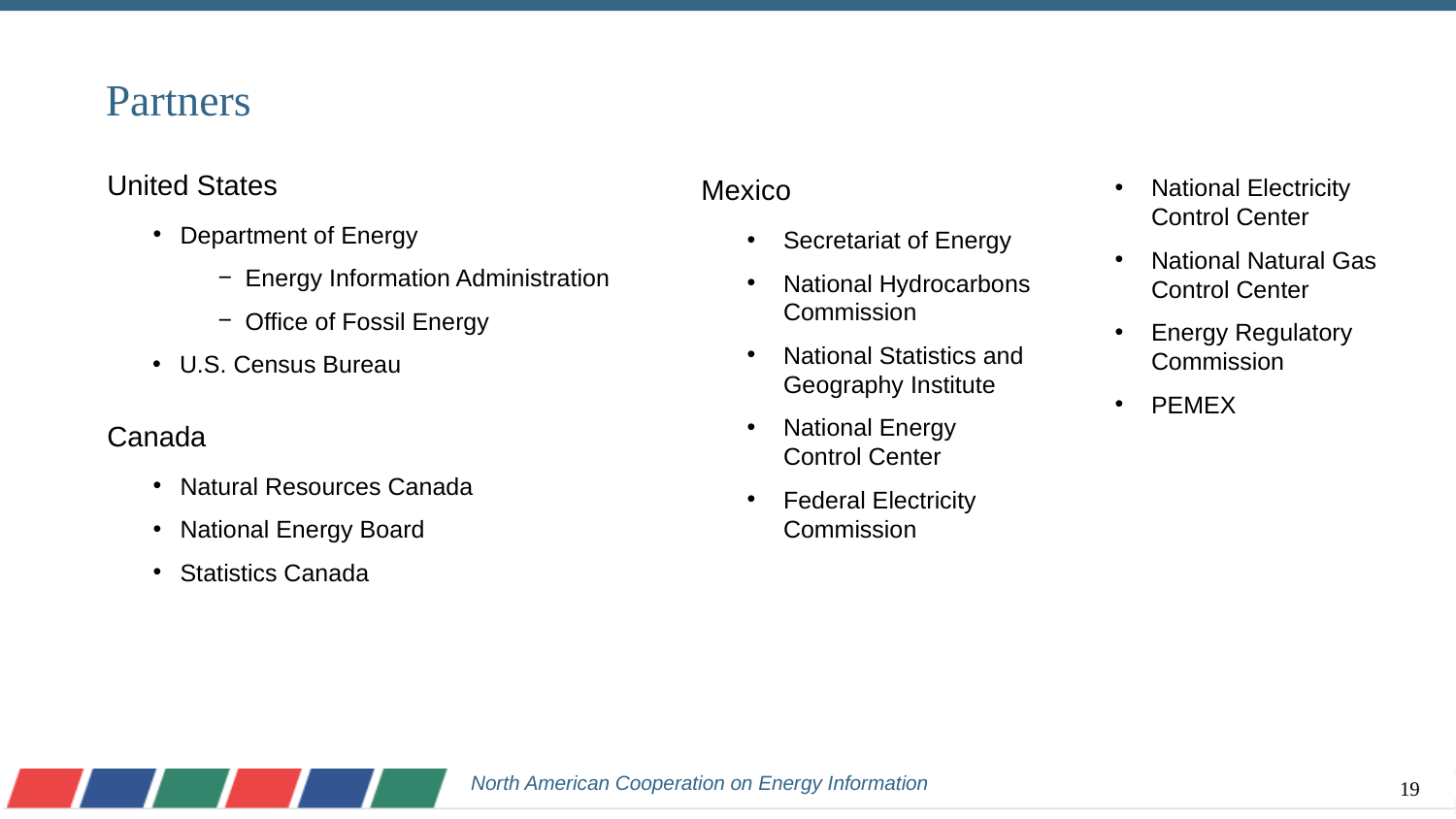

# Partners
United States
Department of Energy
Energy Information Administration
Office of Fossil Energy
U.S. Census Bureau
Canada
Natural Resources Canada
National Energy Board
Statistics Canada

Mexico
Secretariat of Energy
National Hydrocarbons Commission
National Statistics and Geography Institute
National Energy Control Center
Federal Electricity Commission

National Electricity Control Center
National Natural Gas Control Center
Energy Regulatory Commission
PEMEX

North American Cooperation on Energy Information
19